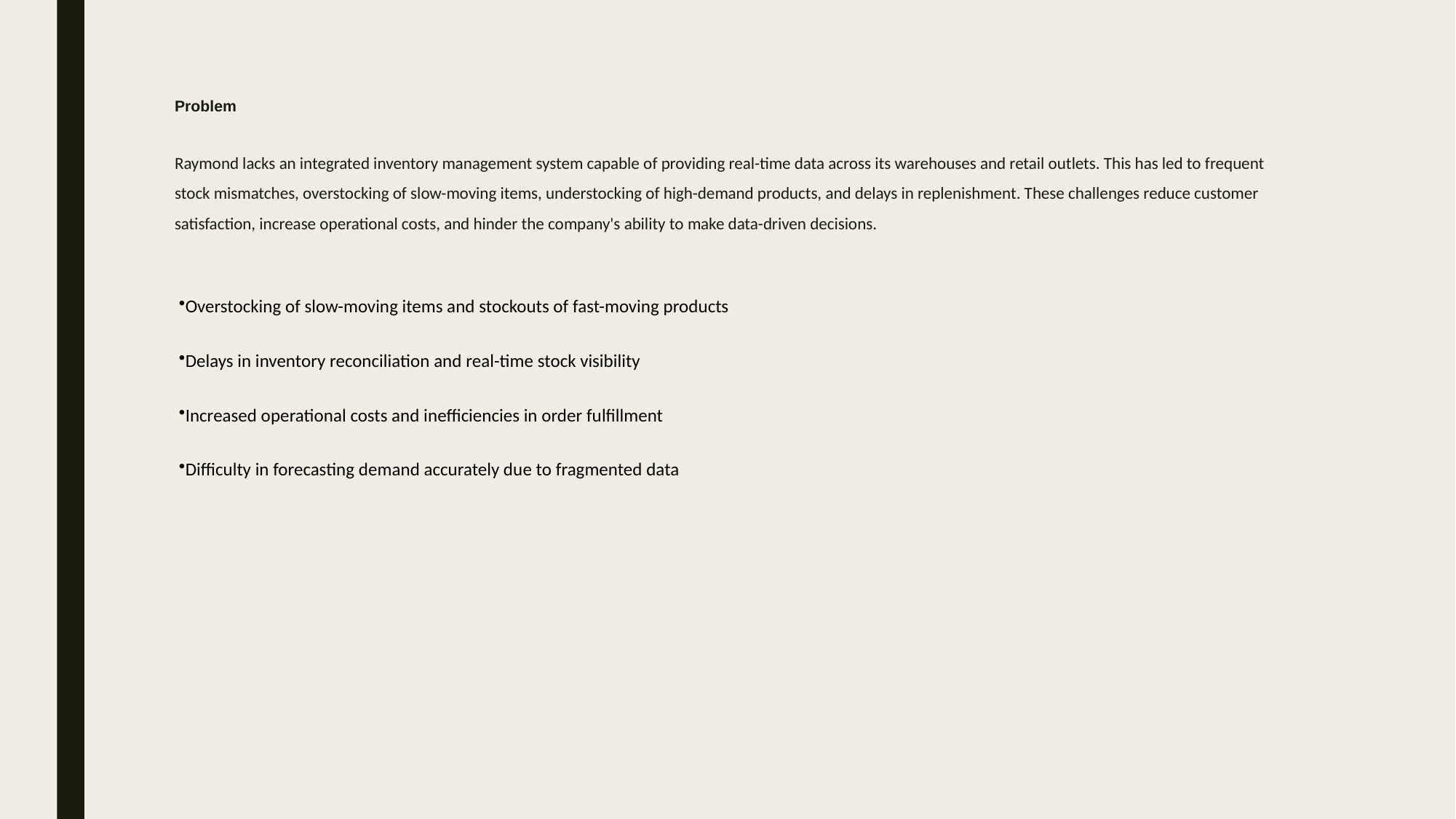

# Problem Raymond lacks an integrated inventory management system capable of providing real-time data across its warehouses and retail outlets. This has led to frequent stock mismatches, overstocking of slow-moving items, understocking of high-demand products, and delays in replenishment. These challenges reduce customer satisfaction, increase operational costs, and hinder the company's ability to make data-driven decisions.
Overstocking of slow-moving items and stockouts of fast-moving products
Delays in inventory reconciliation and real-time stock visibility
Increased operational costs and inefficiencies in order fulfillment
Difficulty in forecasting demand accurately due to fragmented data